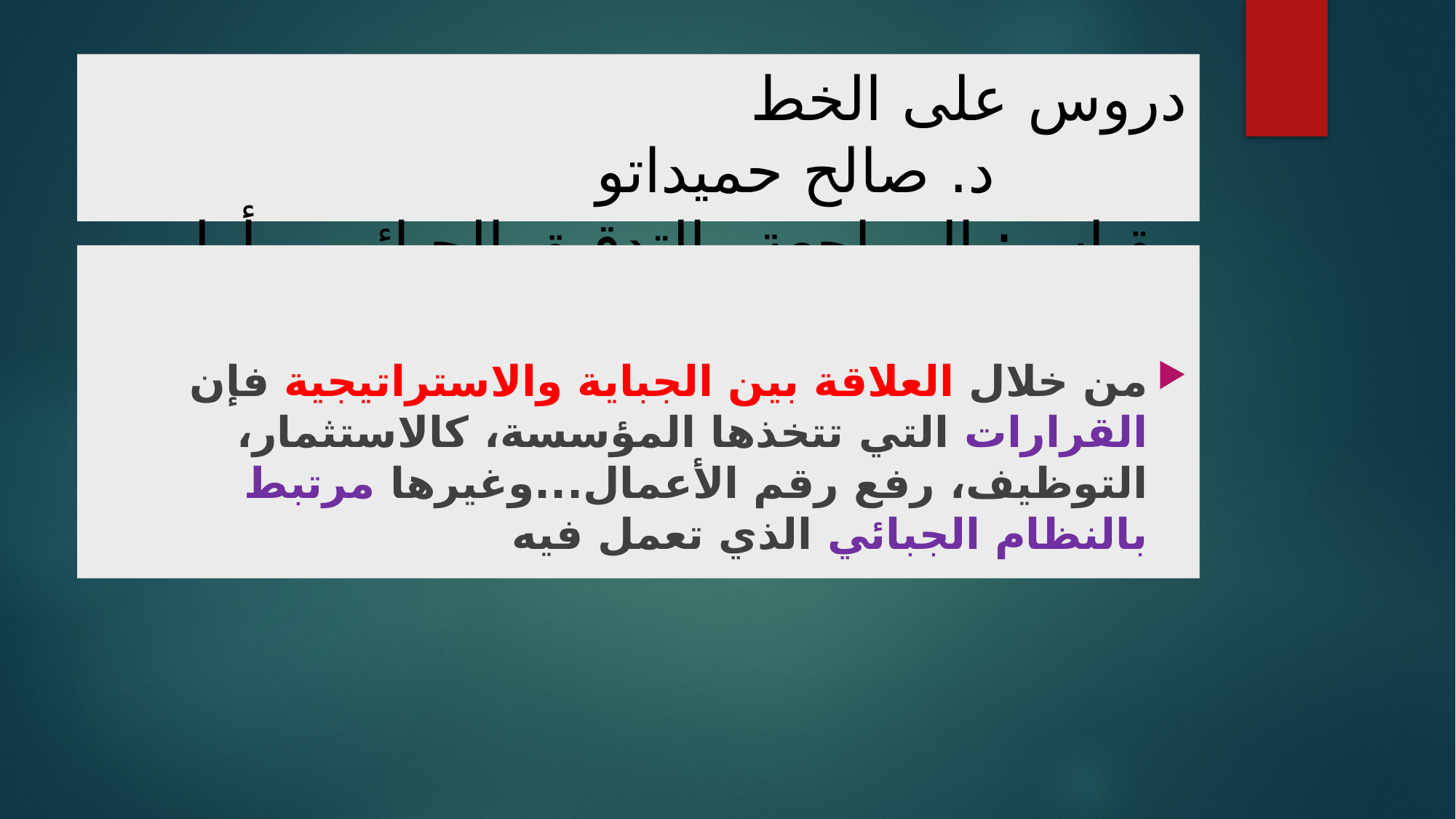

# دروس على الخط                                             د. صالح حميداتو مقياس: المراجعة والتدقيق الجبائي – أولى ماستر محاسبة وتدقيق

من خلال العلاقة بين الجباية والاستراتيجية فإن القرارات التي تتخذها المؤسسة، كالاستثمار، التوظيف، رفع رقم الأعمال...وغيرها مرتبط بالنظام الجبائي الذي تعمل فيه